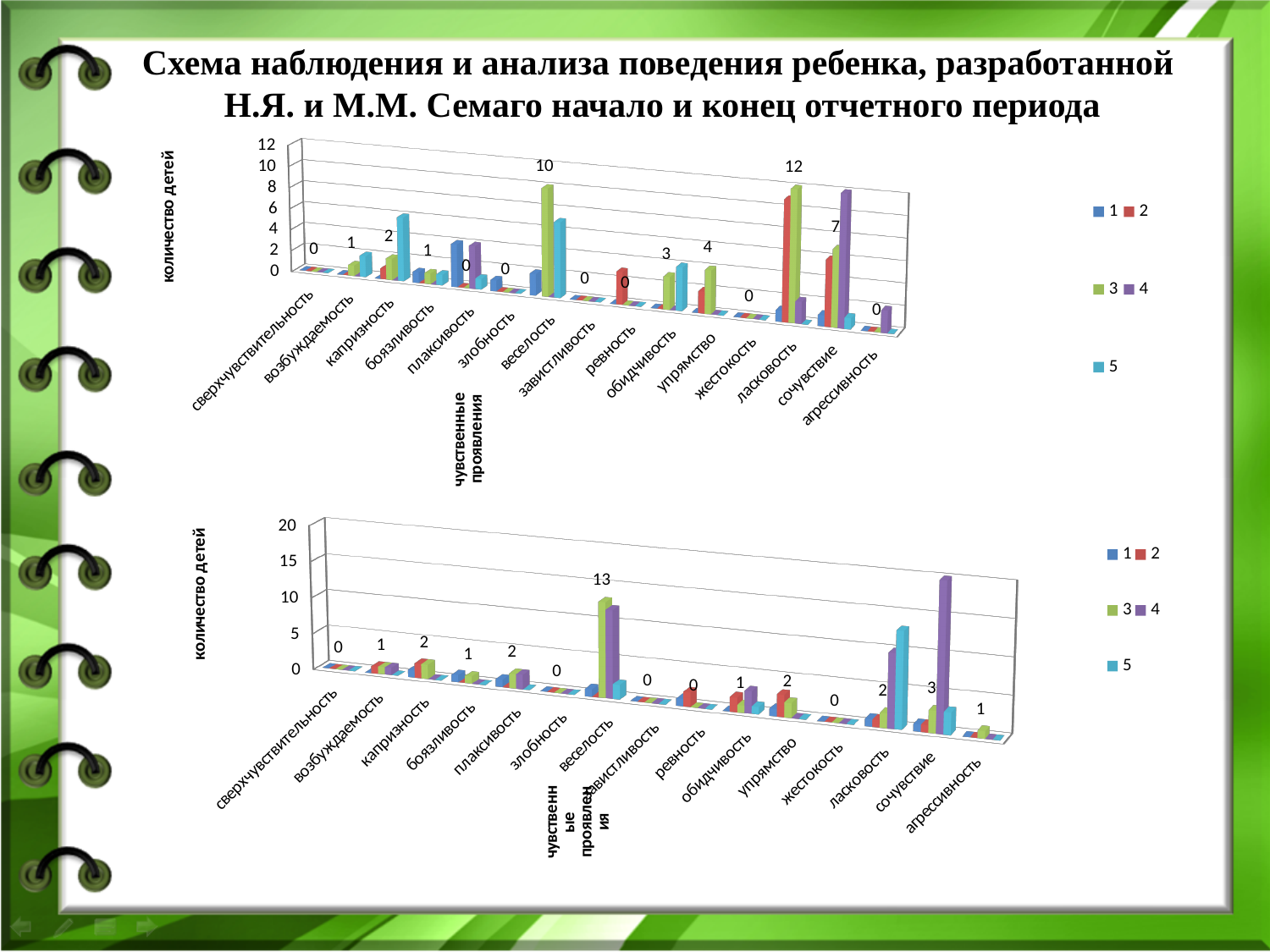

# Схема наблюдения и анализа поведения ребенка, разработанной Н.Я. и М.М. Семаго начало и конец отчетного периода

[unsupported chart]

[unsupported chart]